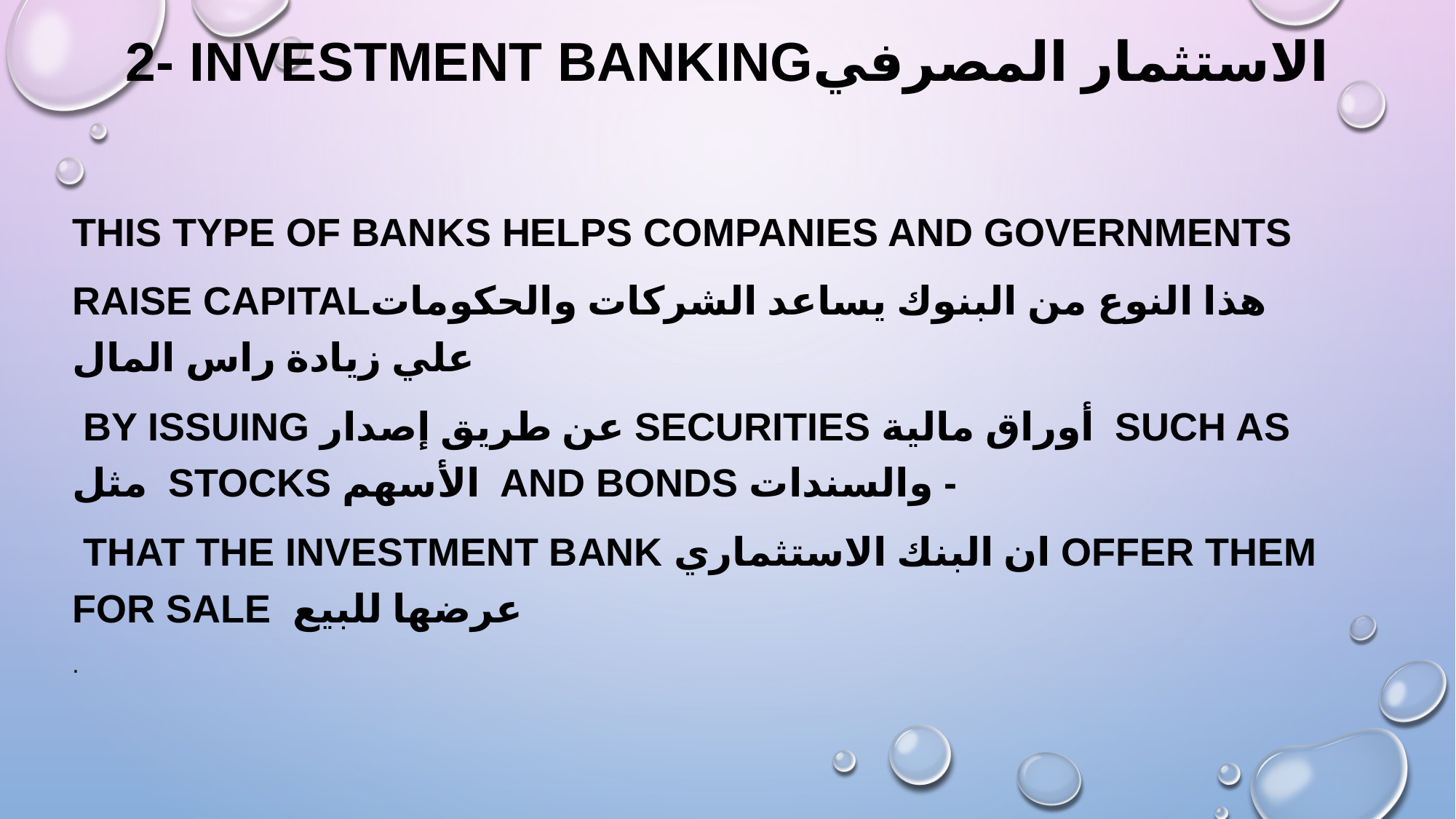

# 2- investment Bankingالاستثمار المصرفي
This type of banks helps companies and governments
raise capitalهذا النوع من البنوك يساعد الشركات والحكومات علي زيادة راس المال
 by issuing عن طريق إصدار securities أوراق مالية  such as مثل  stocks الأسهم  and bonds والسندات -
 that the investment bank ان البنك الاستثماري offer them for sale  عرضها للبيع
.